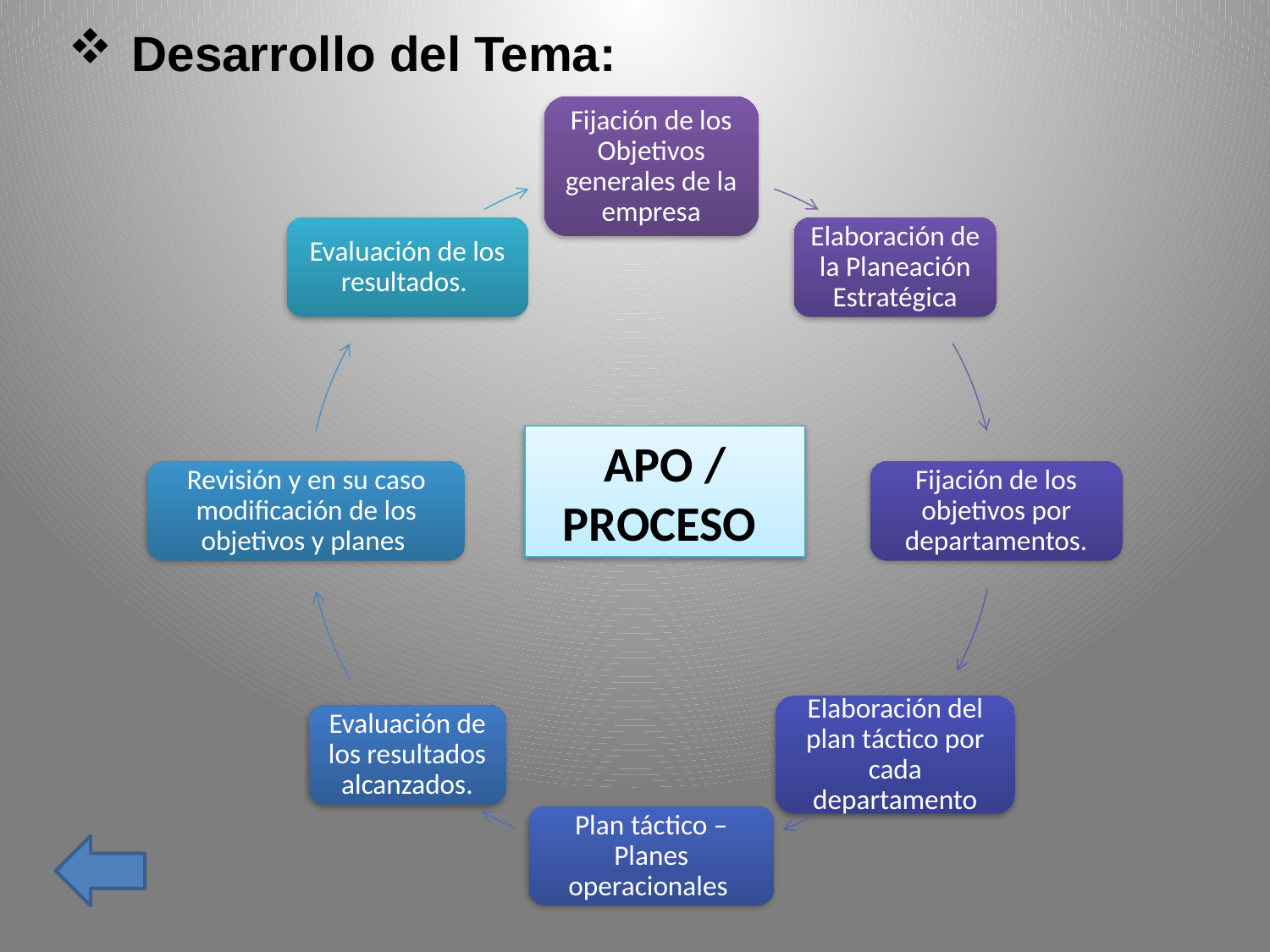

Desarrollo del Tema:

Fijación de los Objetivos generales de la empresa
Elaboración de la Planeación Estratégica
Fijación de los objetivos por departamentos.
Elaboración del plan táctico por cada departamento
Plan táctico – Planes operacionales
Evaluación de los resultados alcanzados.
Revisión y en su caso modificación de los objetivos y planes
Evaluación de los resultados.
APO / PROCESO